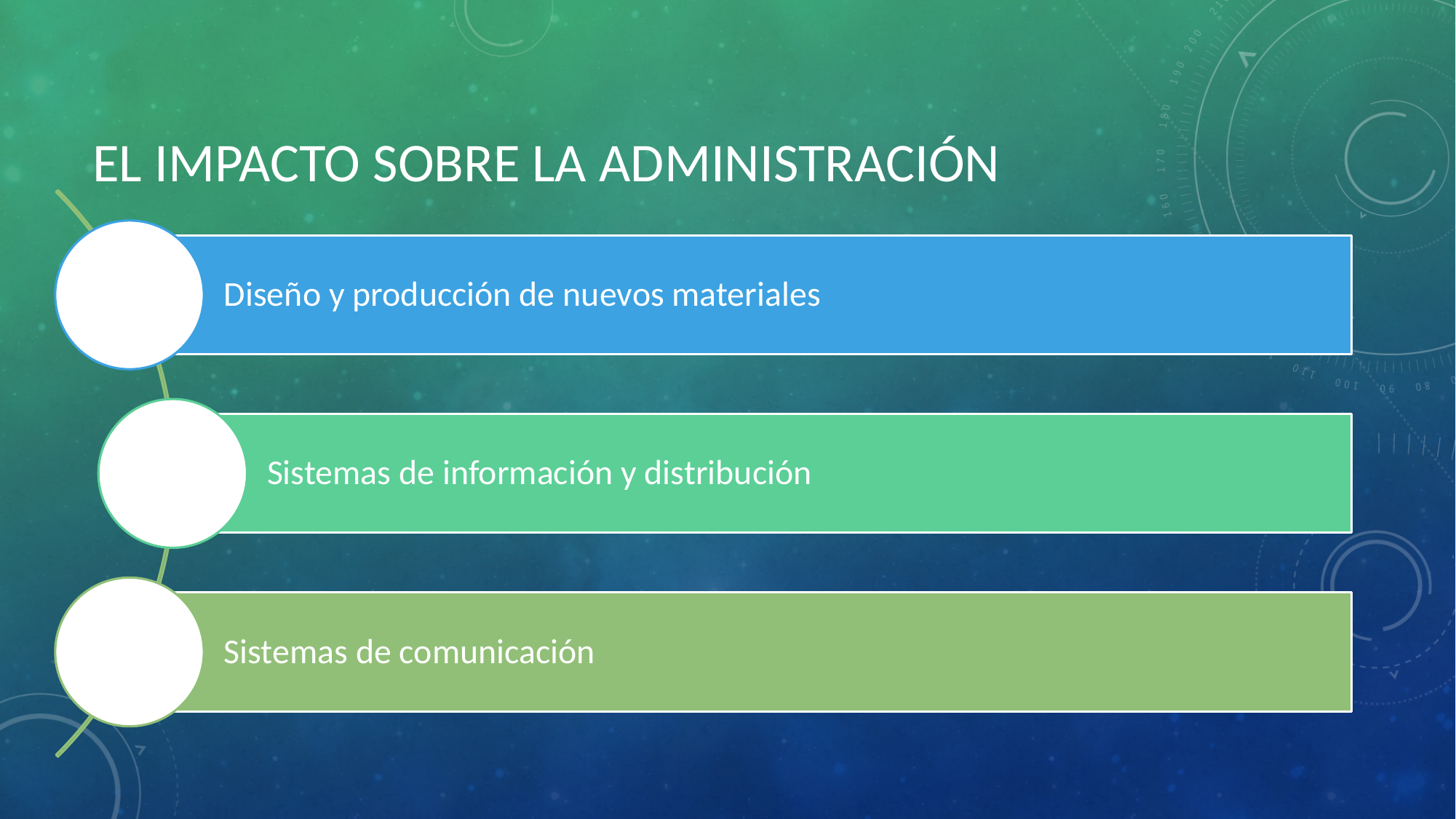

# El impacto sobre la administración
Diseño y producción de nuevos materiales
Sistemas de información y distribución
Sistemas de comunicación